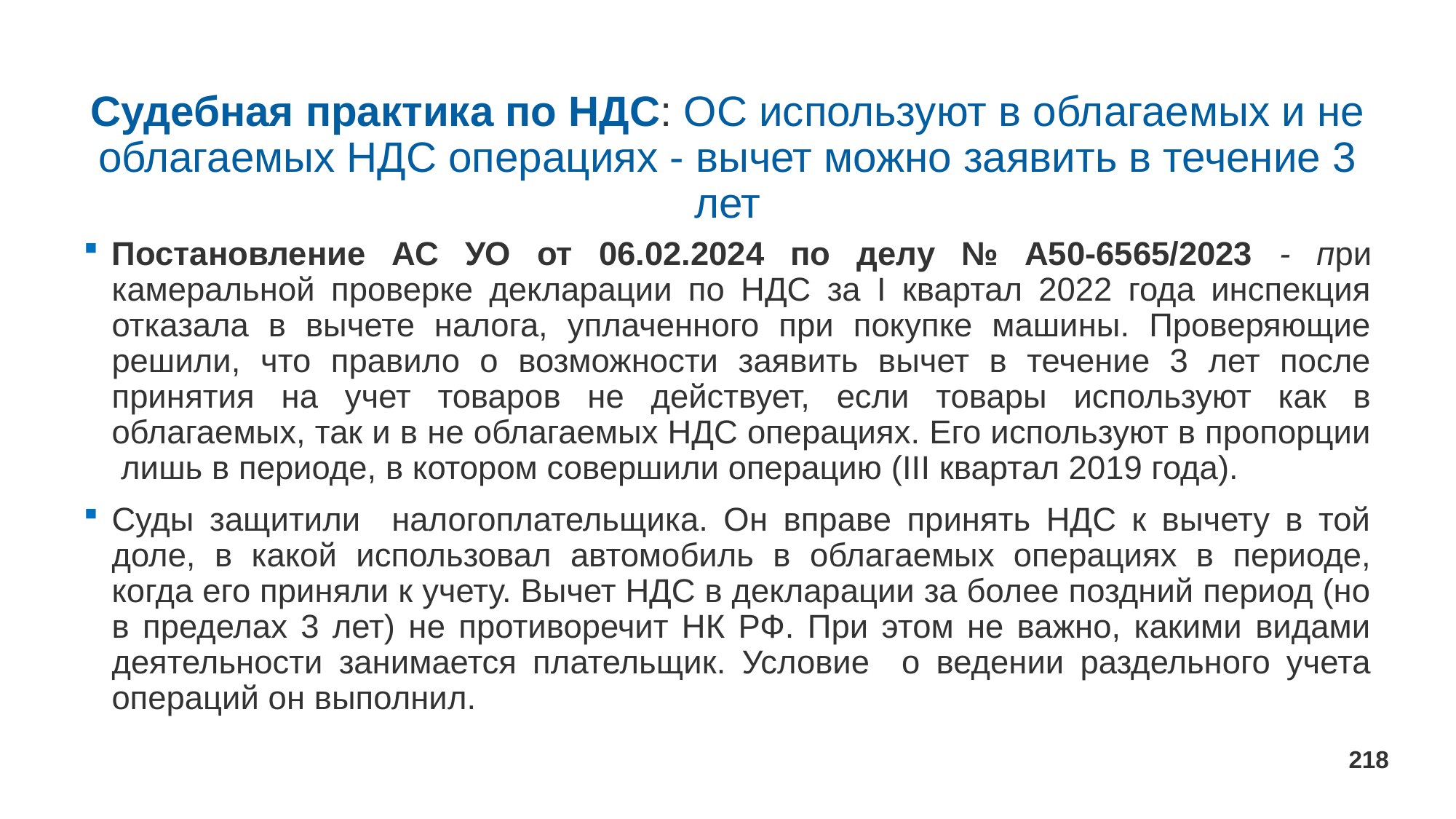

# Судебная практика по НДС: ОС используют в облагаемых и не облагаемых НДС операциях - вычет можно заявить в течение 3 лет
Постановление АС УО от 06.02.2024 по делу № А50-6565/2023 - при камеральной проверке декларации по НДС за I квартал 2022 года инспекция отказала в вычете налога, уплаченного при покупке машины. Проверяющие решили, что правило о возможности заявить вычет в течение 3 лет после принятия на учет товаров не действует, если товары используют как в облагаемых, так и в не облагаемых НДС операциях. Его используют в пропорции  лишь в периоде, в котором совершили операцию (III квартал 2019 года).
Суды защитили  налогоплательщика. Он вправе принять НДС к вычету в той доле, в какой использовал автомобиль в облагаемых операциях в периоде, когда его приняли к учету. Вычет НДС в декларации за более поздний период (но в пределах 3 лет) не противоречит НК РФ. При этом не важно, какими видами деятельности занимается плательщик. Условие  о ведении раздельного учета операций он выполнил.